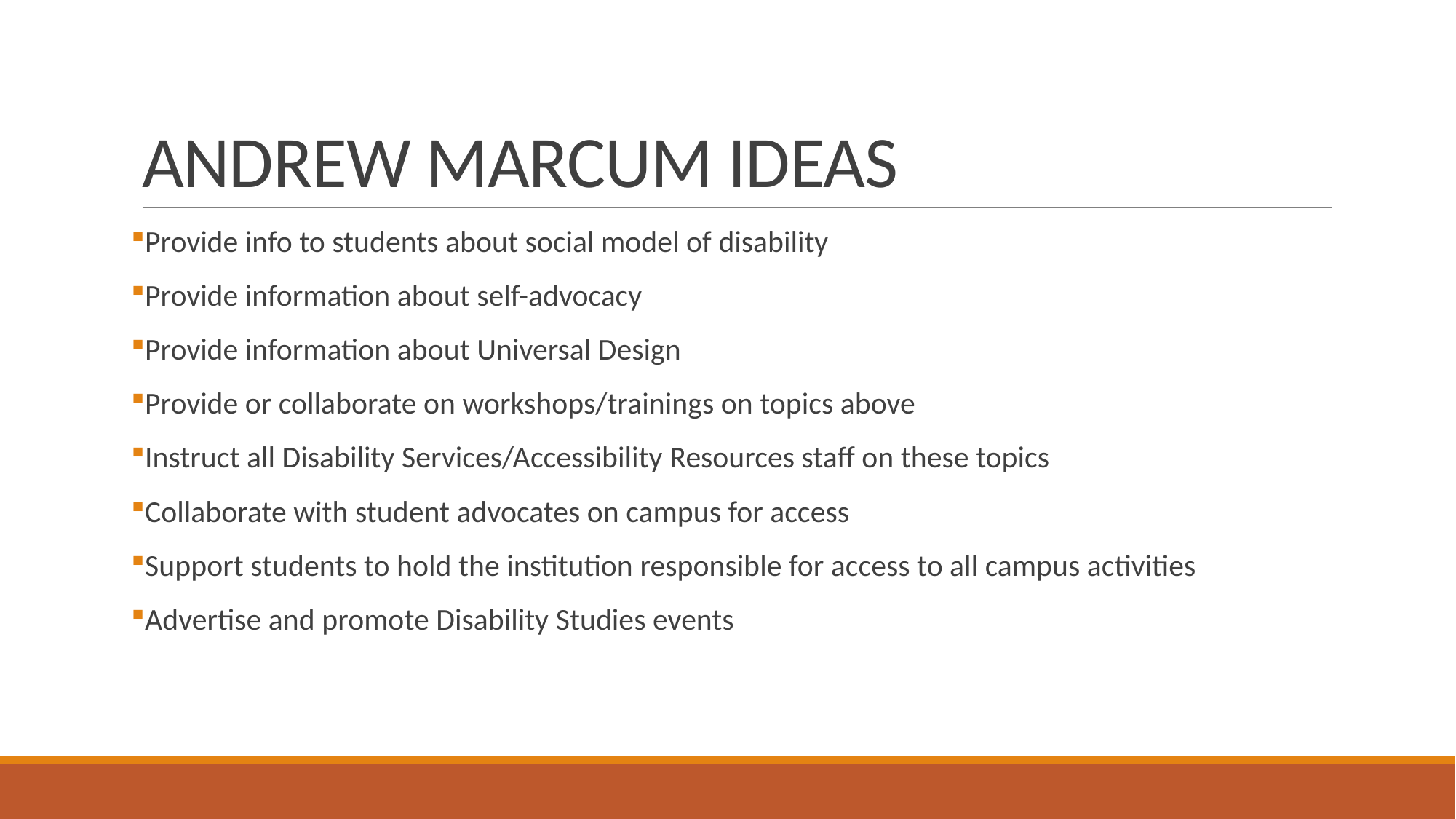

# ANDREW MARCUM IDEAS
Provide info to students about social model of disability
Provide information about self-advocacy
Provide information about Universal Design
Provide or collaborate on workshops/trainings on topics above
Instruct all Disability Services/Accessibility Resources staff on these topics
Collaborate with student advocates on campus for access
Support students to hold the institution responsible for access to all campus activities
Advertise and promote Disability Studies events